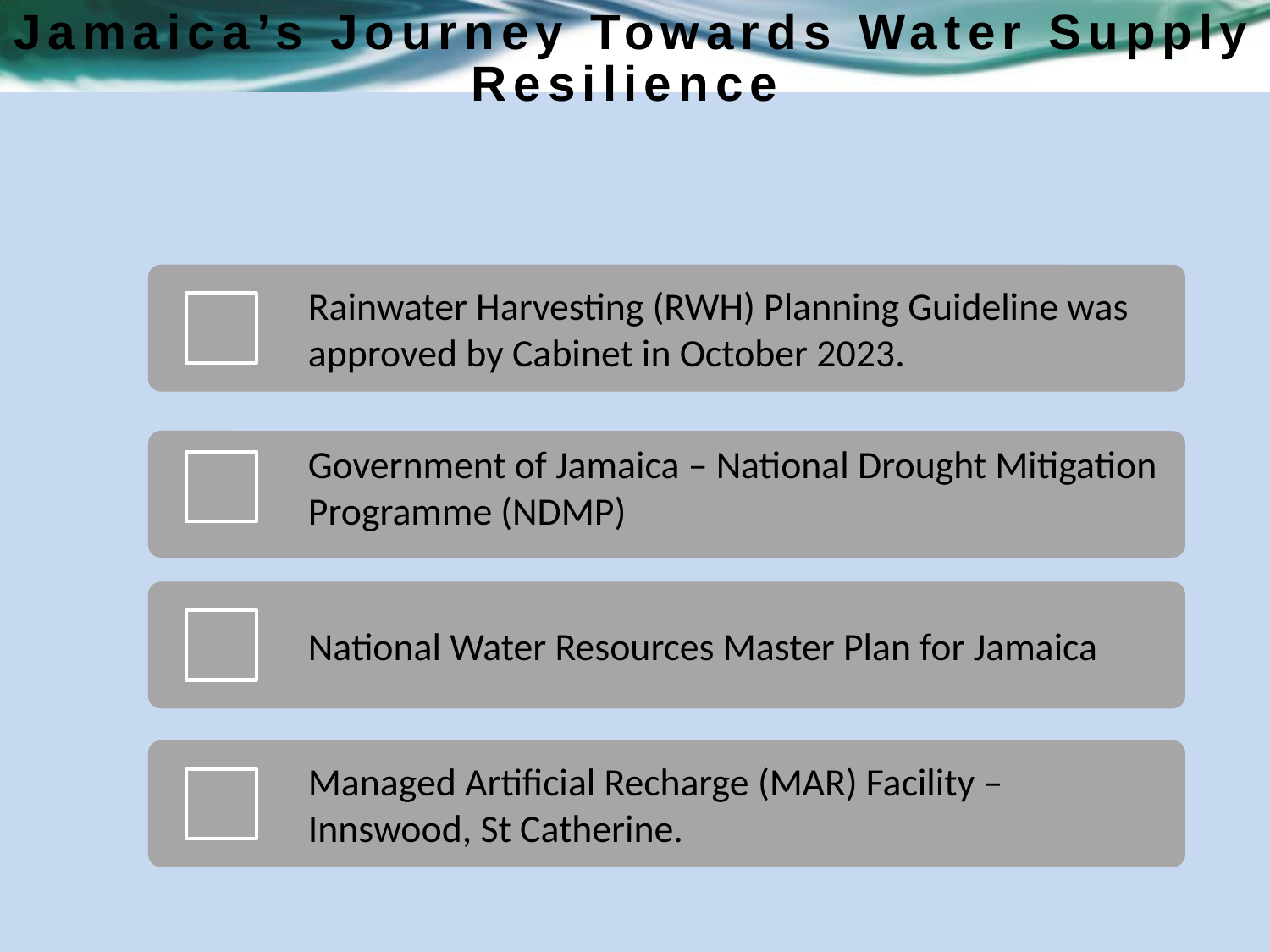

Jamaica’s Journey Towards Water Supply Resilience
Rainwater Harvesting (RWH) Planning Guideline was approved by Cabinet in October 2023.
Government of Jamaica – National Drought Mitigation Programme (NDMP)
National Water Resources Master Plan for Jamaica
Managed Artificial Recharge (MAR) Facility – Innswood, St Catherine.